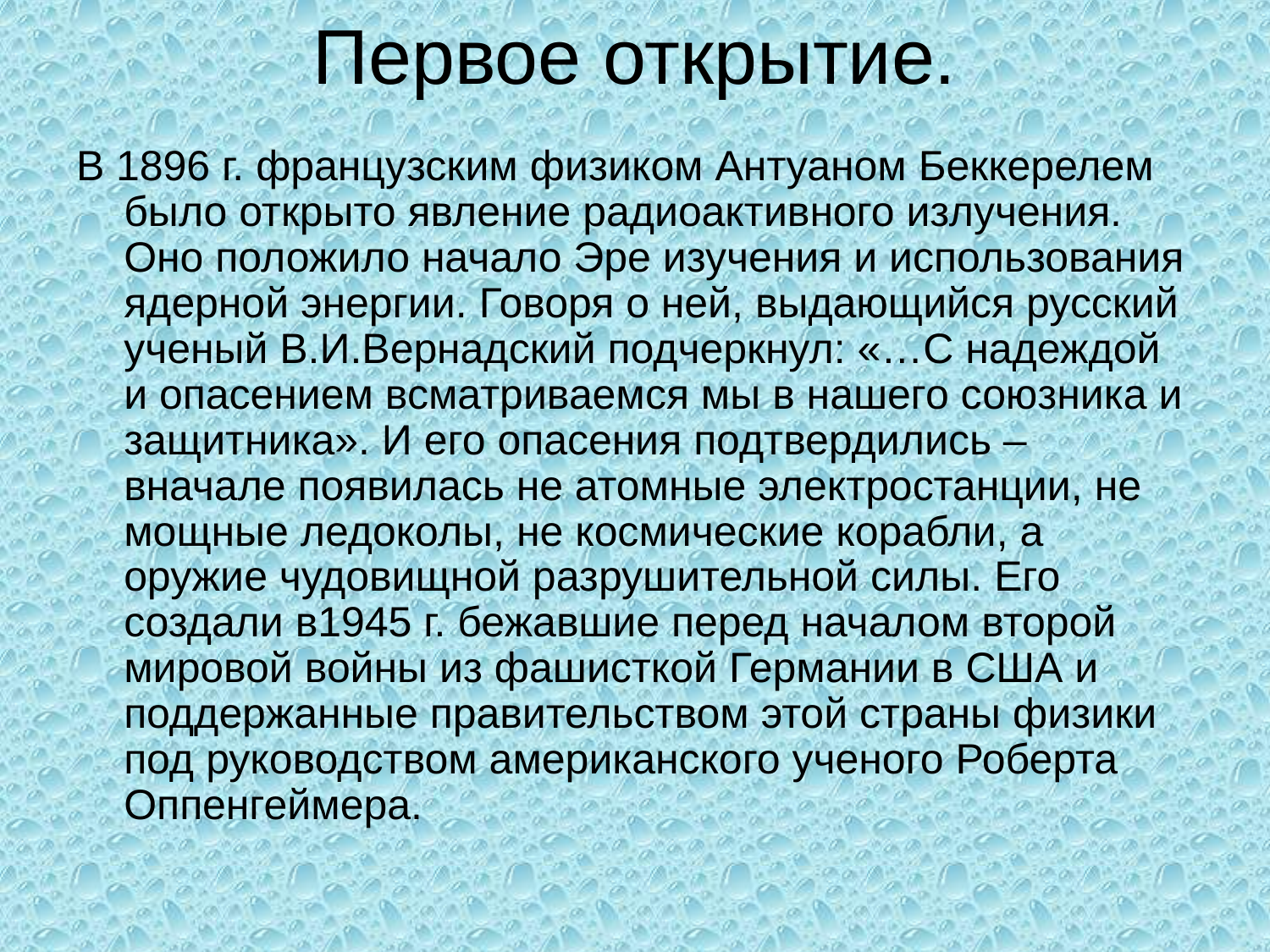

# Первое открытие.
В 1896 г. французским физиком Антуаном Беккерелем было открыто явление радиоактивного излучения. Оно положило начало Эре изучения и использования ядерной энергии. Говоря о ней, выдающийся русский ученый В.И.Вернадский подчеркнул: «…С надеждой и опасением всматриваемся мы в нашего союзника и защитника». И его опасения подтвердились – вначале появилась не атомные электростанции, не мощные ледоколы, не космические корабли, а оружие чудовищной разрушительной силы. Его создали в1945 г. бежавшие перед началом второй мировой войны из фашисткой Германии в США и поддержанные правительством этой страны физики под руководством американского ученого Роберта Оппенгеймера.